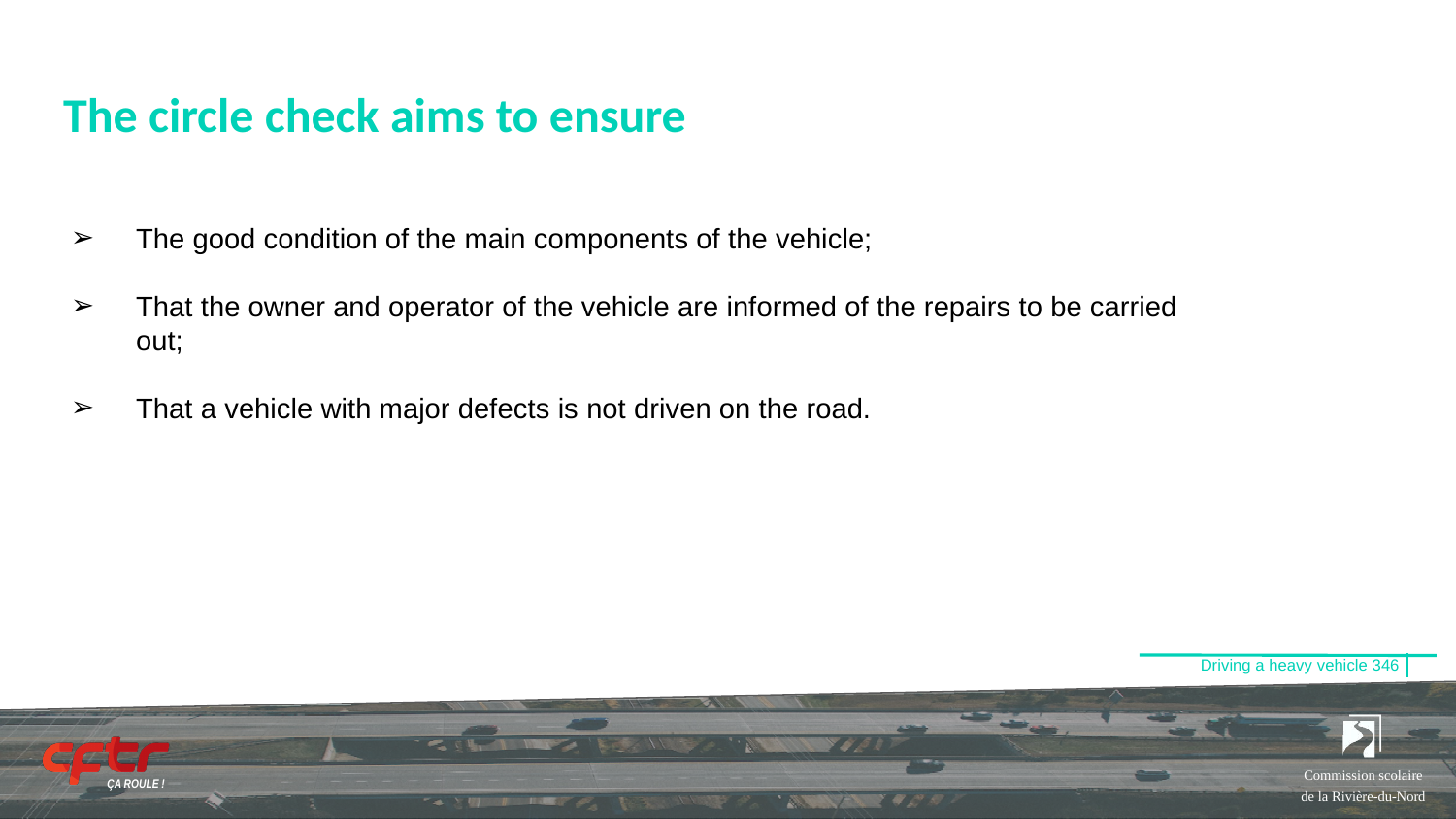

# The circle check aims to ensure
The good condition of the main components of the vehicle;

That the owner and operator of the vehicle are informed of the repairs to be carried out;

That a vehicle with major defects is not driven on the road.
Driving a heavy vehicle 346

Commission scolaire  de la Rivière-du-Nord
ÇA ROULE !